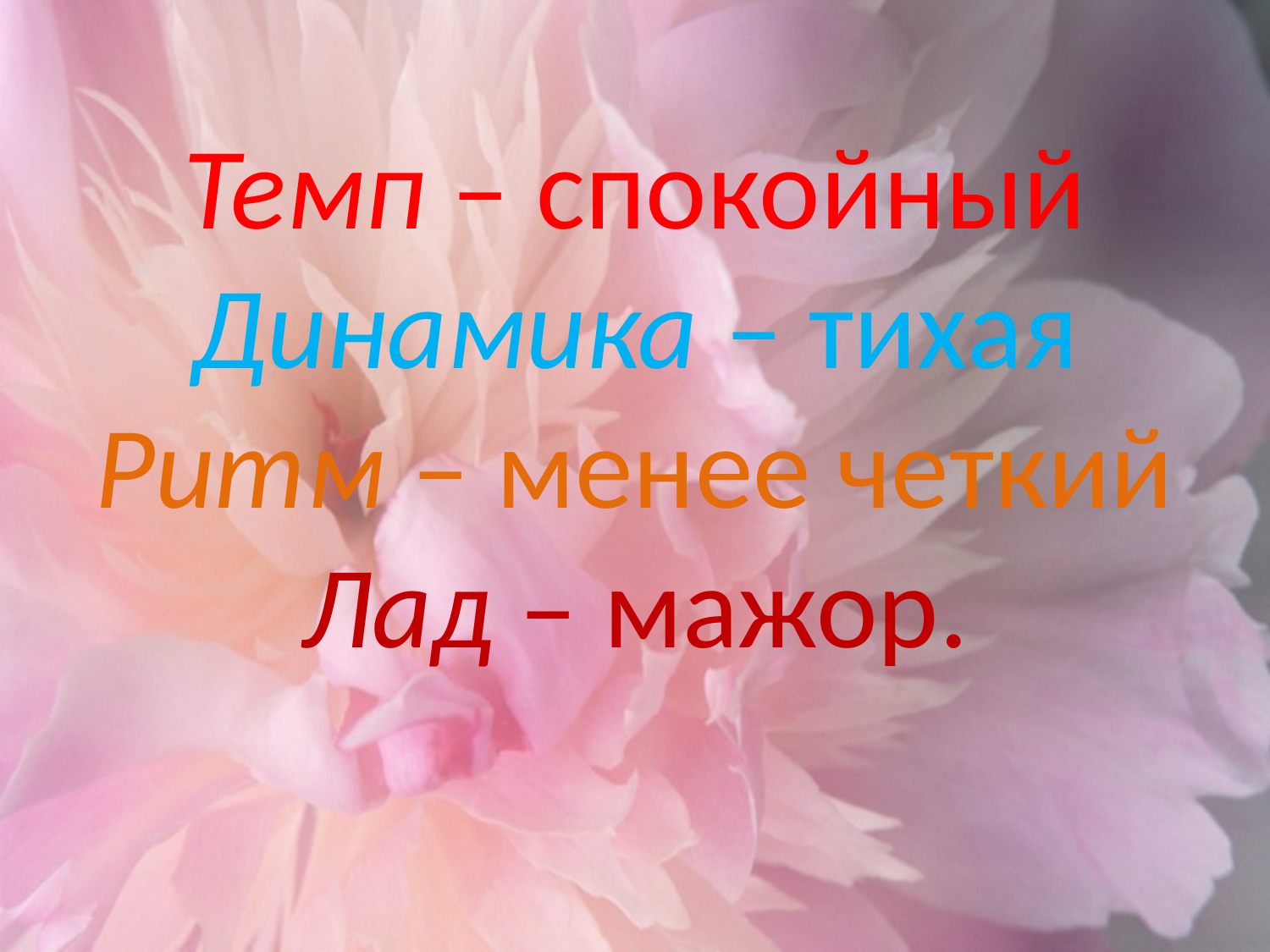

#
Темп – спокойный
Динамика – тихая
Ритм – менее четкий
Лад – мажор.